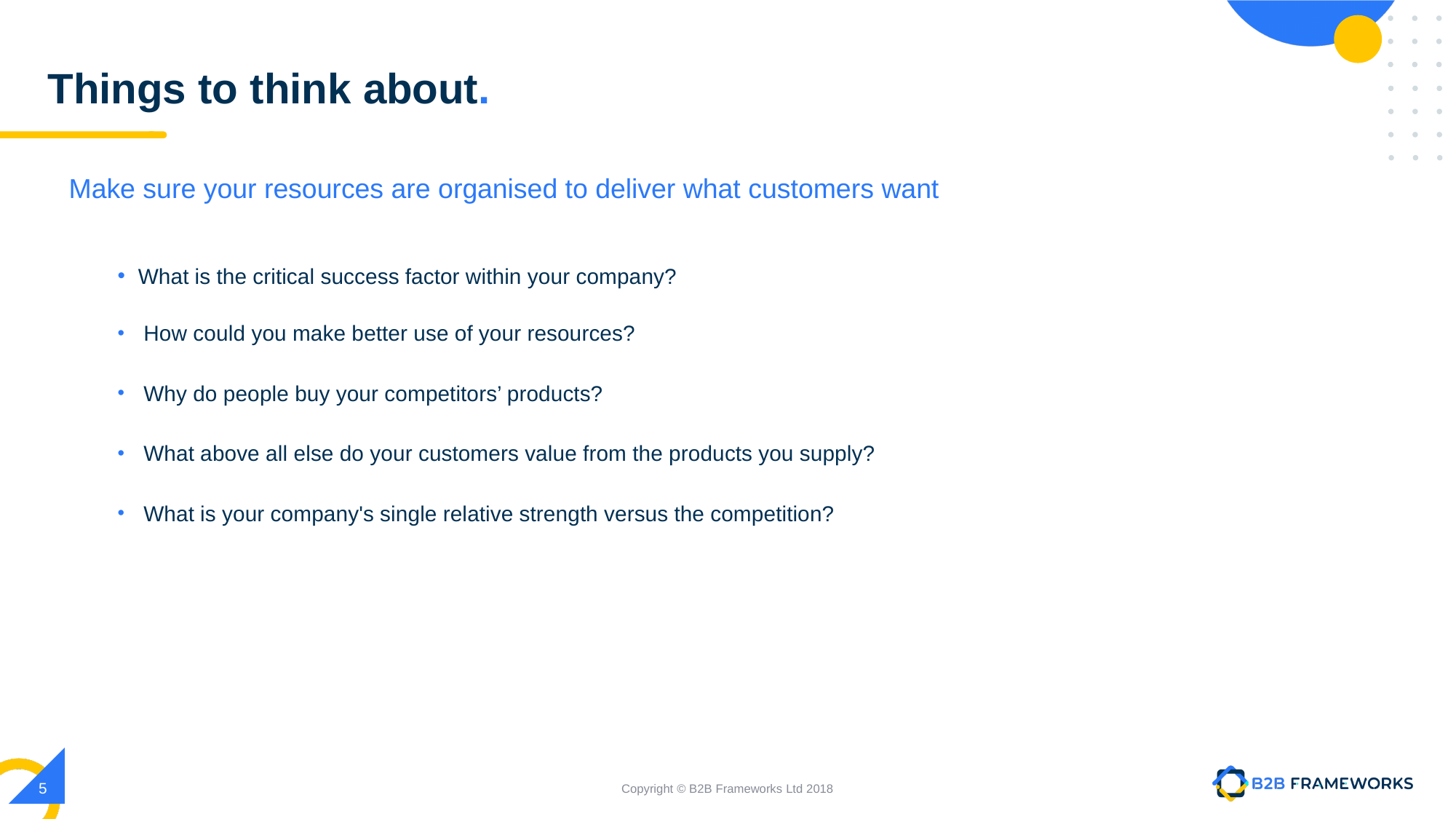

# Things to think about.

Make sure your resources are organised to deliver what customers want

What is the critical success factor within your company?

 How could you make better use of your resources?

 Why do people buy your competitors’ products?

 What above all else do your customers value from the products you supply?

 What is your company's single relative strength versus the competition?
5
Copyright © B2B Frameworks Ltd 2018